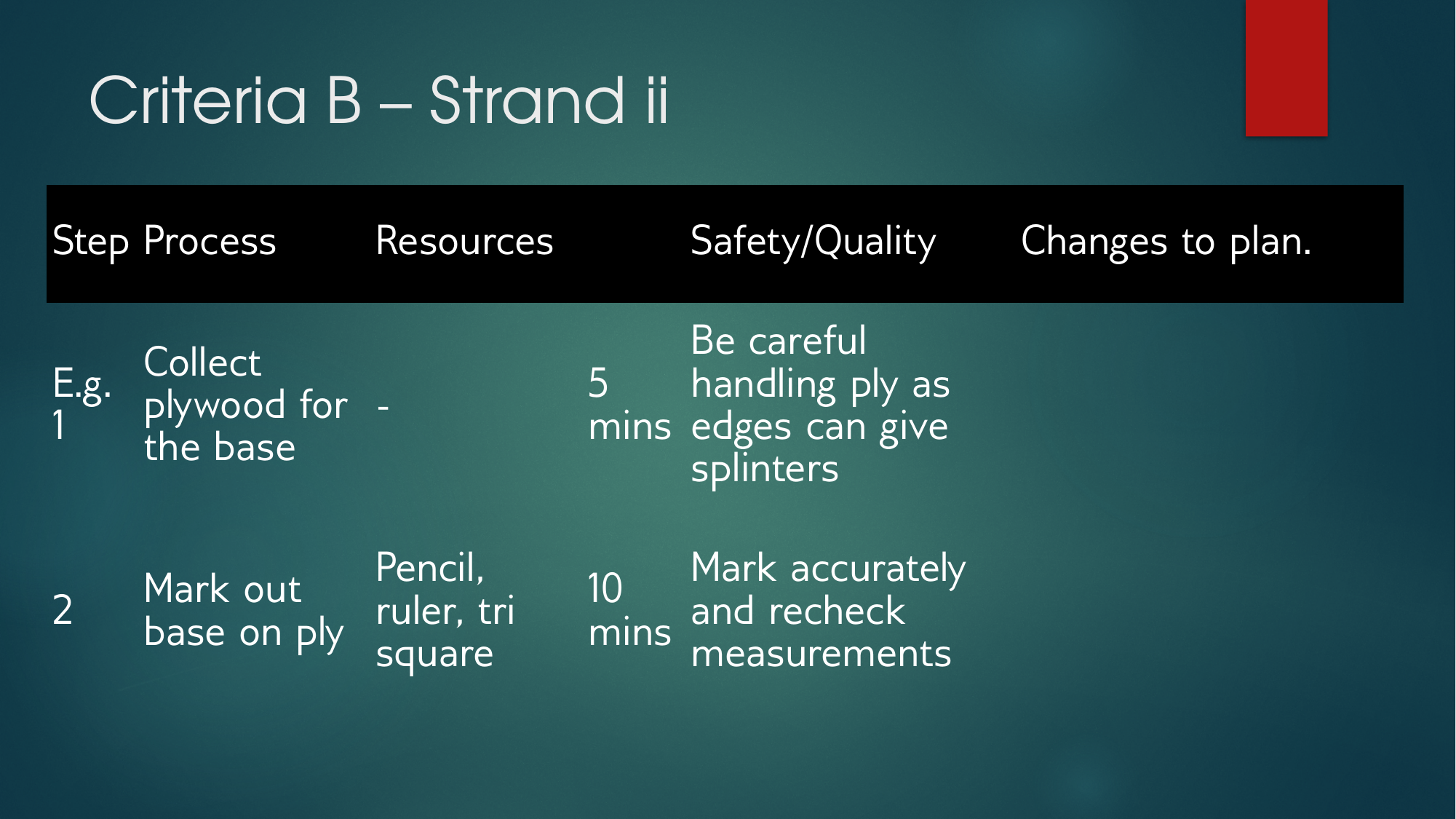

# Criteria B – Strand ii
| Step | Process | Resources | Time | Safety/Quality | Changes to plan. |
| --- | --- | --- | --- | --- | --- |
| E.g. 1 | Collect plywood for the base | - | 5 mins | Be careful handling ply as edges can give splinters |  |
| 2 | Mark out base on ply | Pencil, ruler, tri square | 10 mins | Mark accurately and recheck measurements |  |